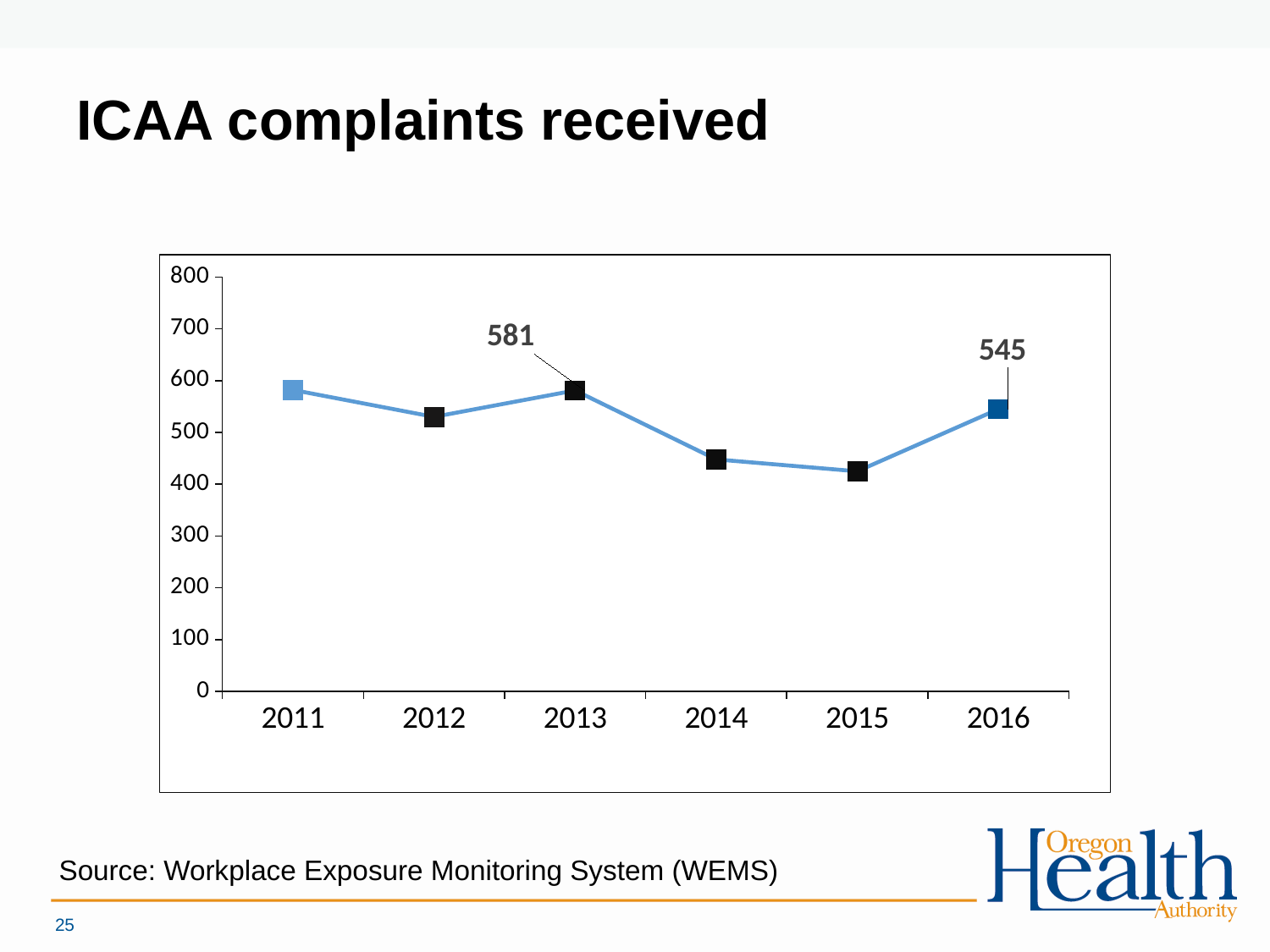

# ICAA complaints received

### Chart

| Category |  |
|---|---|
| 2011 | 582.0 |
| 2012 | 530.0 |
| 2013 | 581.0 |
| 2014 | 448.0 |
| 2015 | 425.0 |
| 2016 | 545.0 |
Source: Workplace Exposure Monitoring System (WEMS)
25